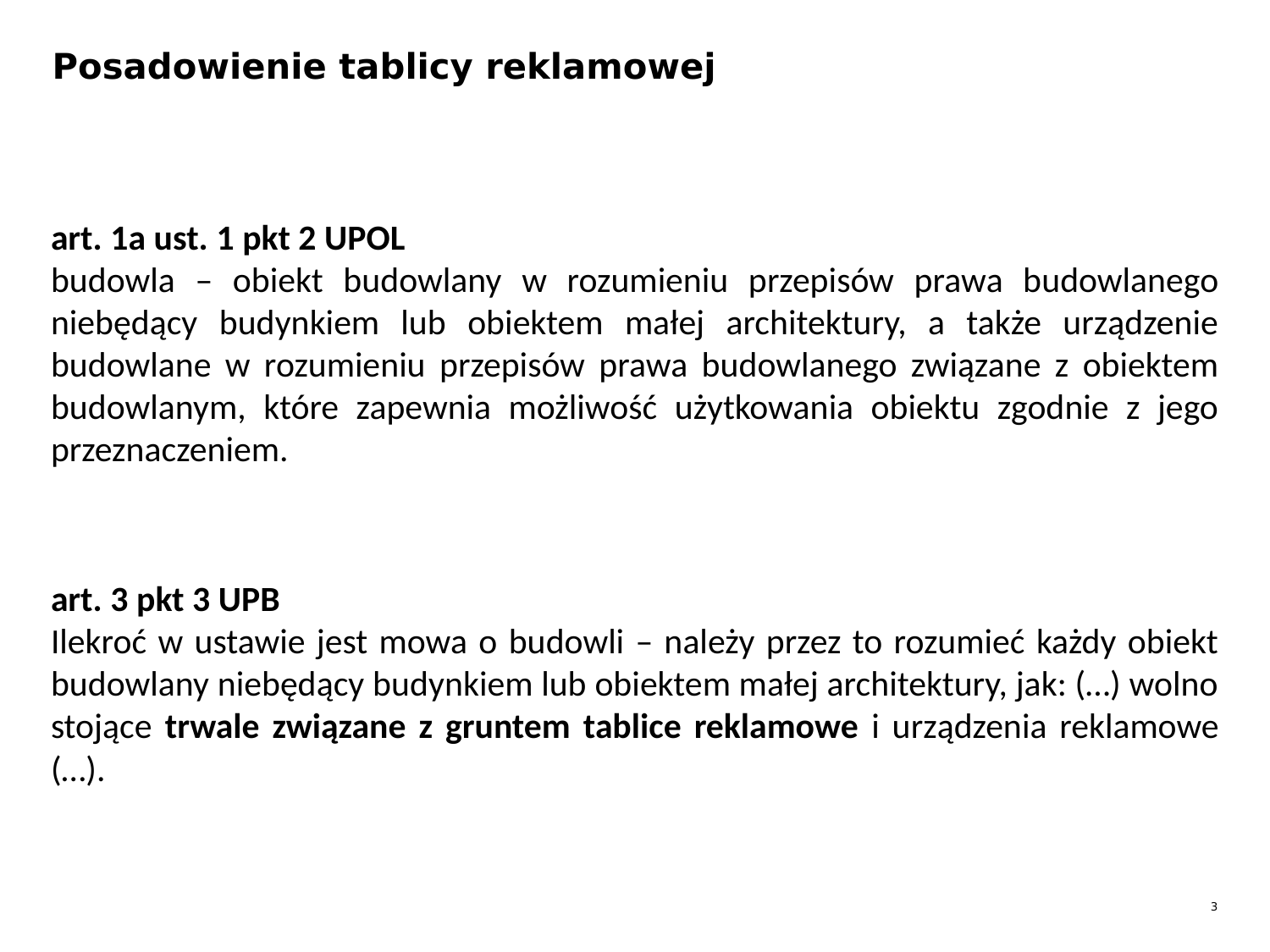

# Posadowienie tablicy reklamowej
art. 1a ust. 1 pkt 2 UPOL
budowla – obiekt budowlany w rozumieniu przepisów prawa budowlanego niebędący budynkiem lub obiektem małej architektury, a także urządzenie budowlane w rozumieniu przepisów prawa budowlanego związane z obiektem budowlanym, które zapewnia możliwość użytkowania obiektu zgodnie z jego przeznaczeniem.

art. 3 pkt 3 UPB
Ilekroć w ustawie jest mowa o budowli – należy przez to rozumieć każdy obiekt budowlany niebędący budynkiem lub obiektem małej architektury, jak: (…) wolno stojące trwale związane z gruntem tablice reklamowe i urządzenia reklamowe (…).